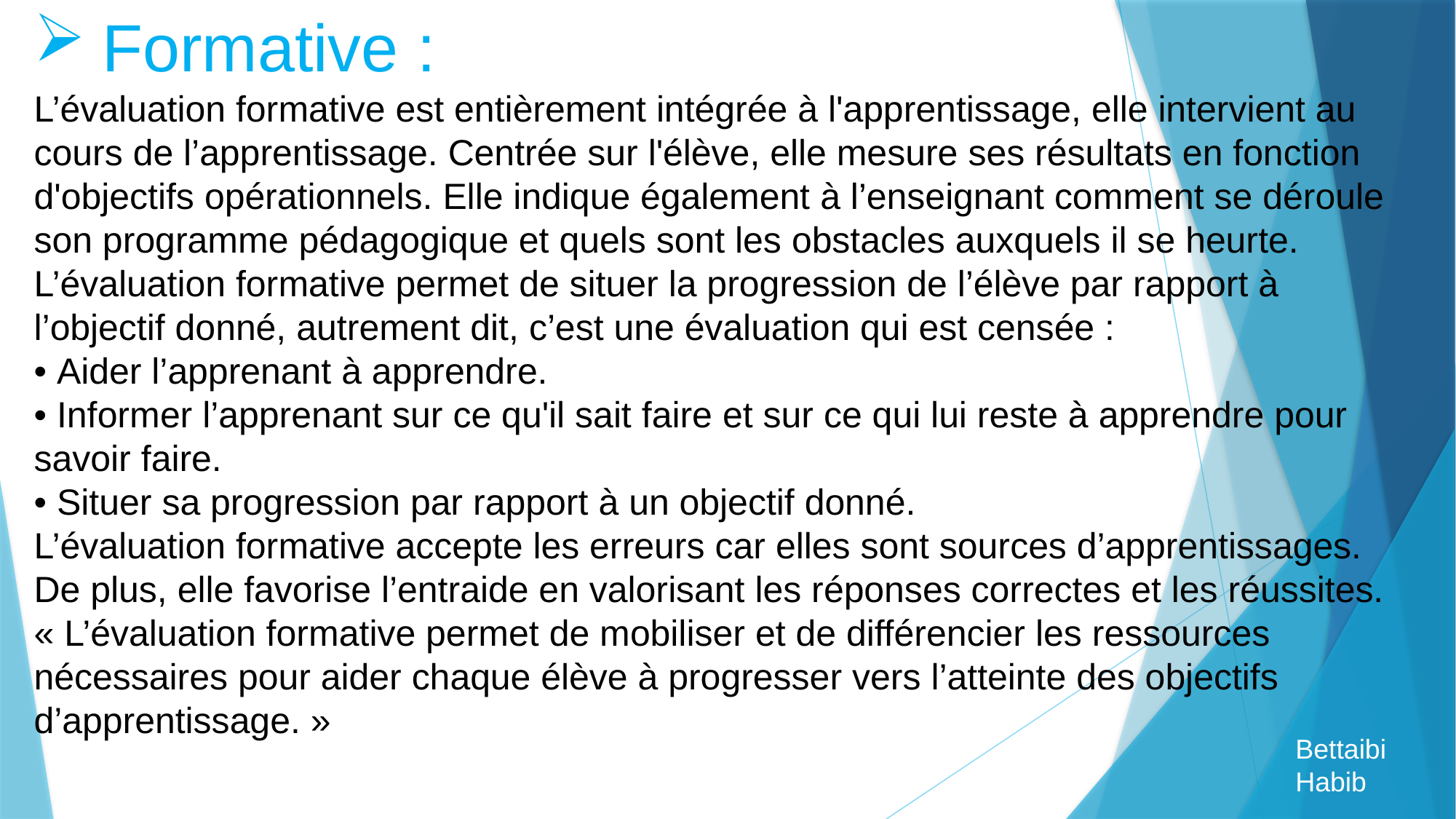

Formative :
L’évaluation formative est entièrement intégrée à l'apprentissage, elle intervient au cours de l’apprentissage. Centrée sur l'élève, elle mesure ses résultats en fonction d'objectifs opérationnels. Elle indique également à l’enseignant comment se déroule son programme pédagogique et quels sont les obstacles auxquels il se heurte.
L’évaluation formative permet de situer la progression de l’élève par rapport à l’objectif donné, autrement dit, c’est une évaluation qui est censée :
• Aider l’apprenant à apprendre.
• Informer l’apprenant sur ce qu'il sait faire et sur ce qui lui reste à apprendre pour savoir faire.
• Situer sa progression par rapport à un objectif donné.
L’évaluation formative accepte les erreurs car elles sont sources d’apprentissages. De plus, elle favorise l’entraide en valorisant les réponses correctes et les réussites.
« L’évaluation formative permet de mobiliser et de différencier les ressources nécessaires pour aider chaque élève à progresser vers l’atteinte des objectifs d’apprentissage. »

Bettaibi Habib